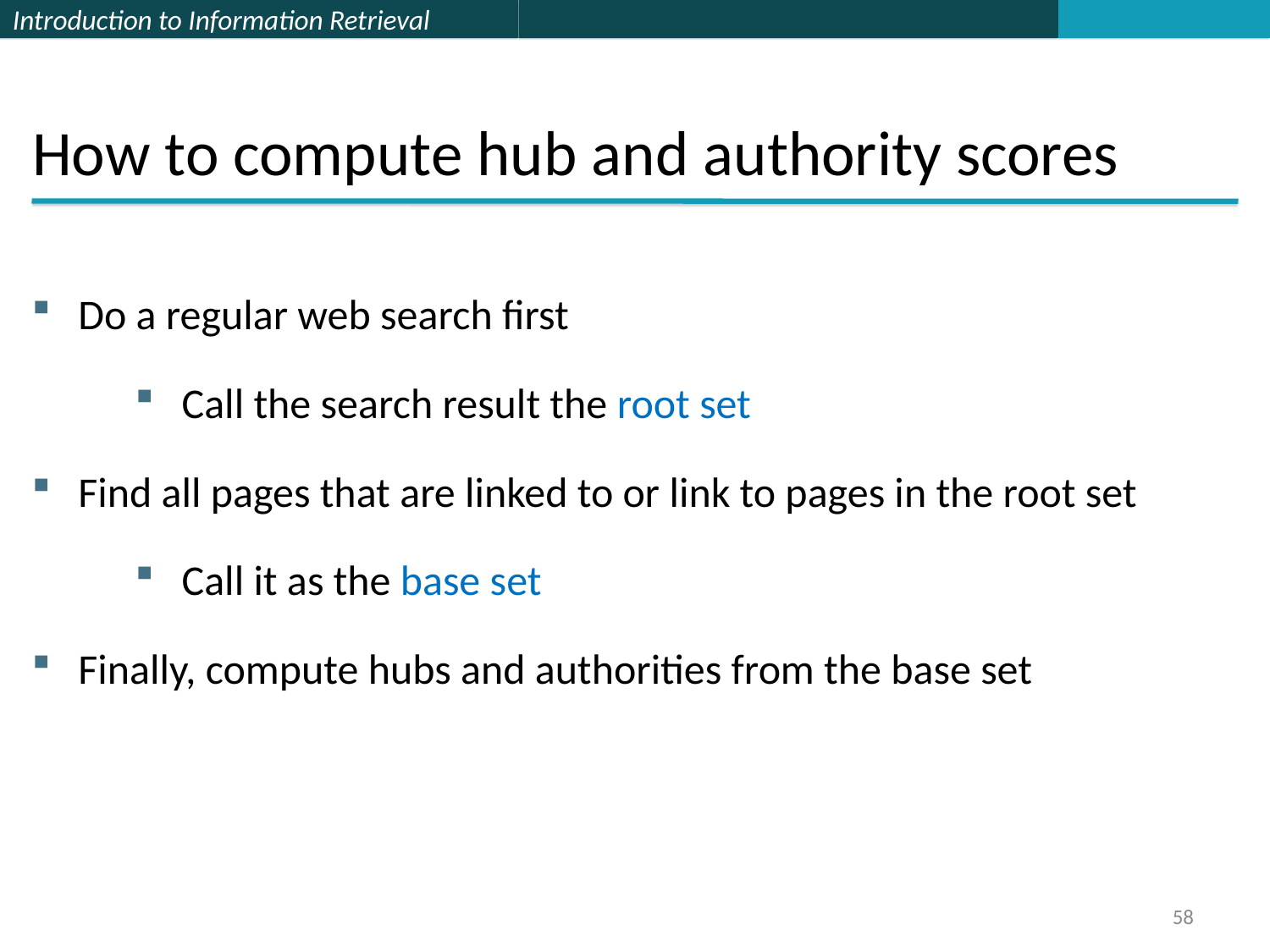

How to compute hub and authority scores

Do a regular web search first
Call the search result the root set
Find all pages that are linked to or link to pages in the root set
Call it as the base set
Finally, compute hubs and authorities from the base set
58